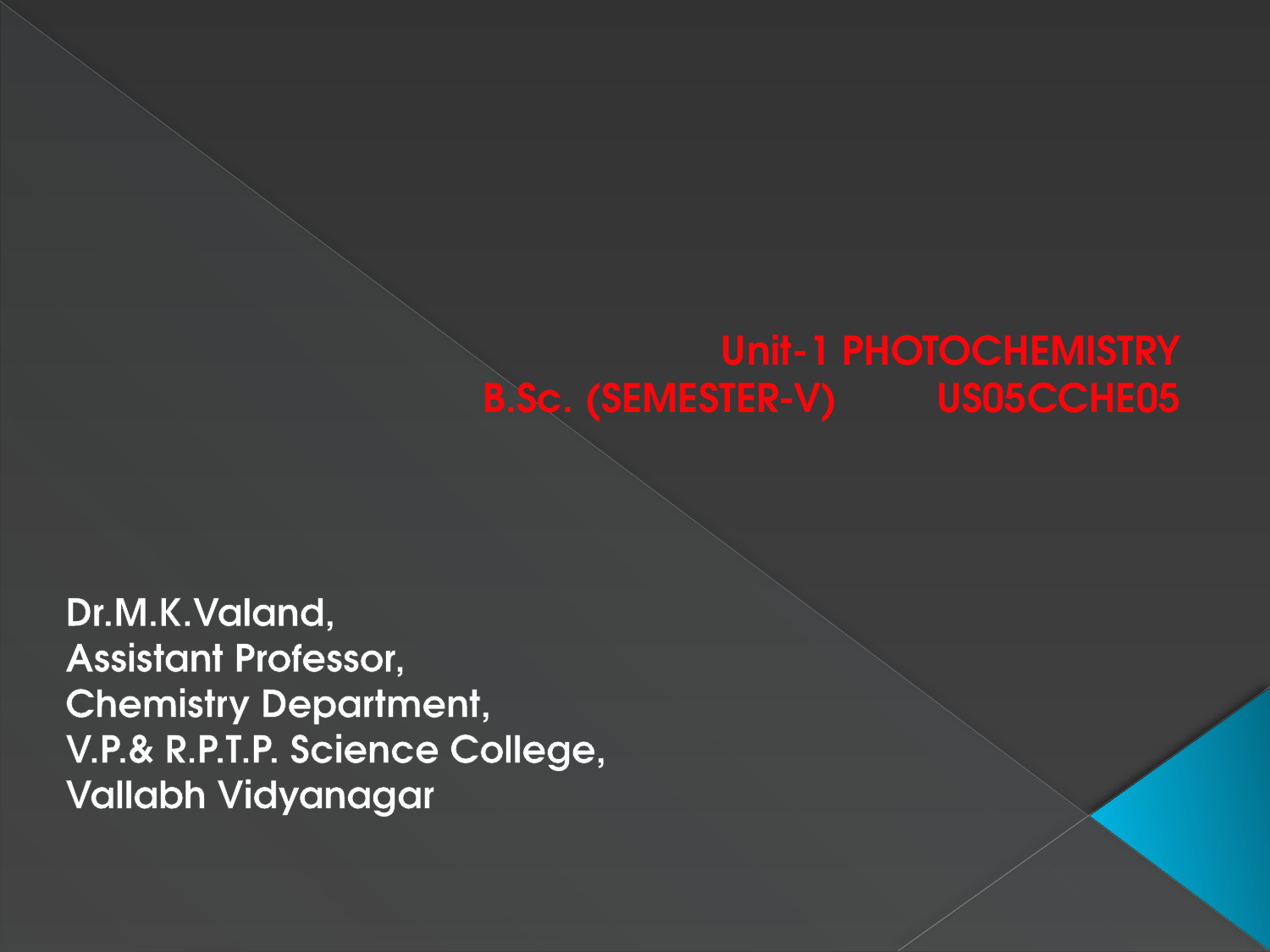

# Unit-1 PHOTOCHEMISTRY B.Sc. (SEMESTER-V)         US05CCHE05
Dr.M.K.Valand,
Assistant Professor,
Chemistry Department,
V.P.& R.P.T.P. Science College,
Vallabh Vidyanagar